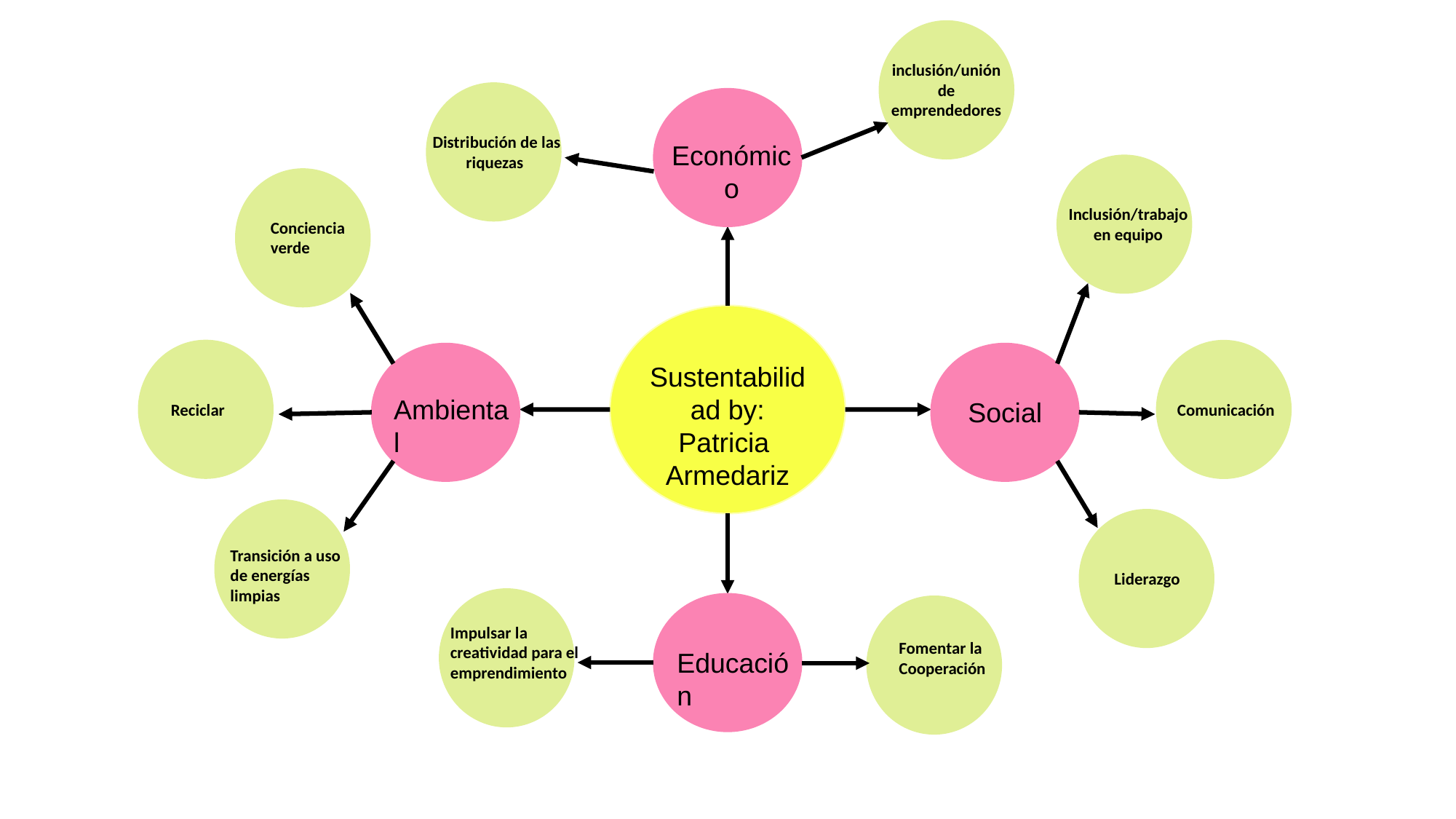

inclusión/unión de emprendedores

Distribución de las riquezas
Económico

Inclusión/trabajo en equipo
Conciencia verde

Sustentabilidad by: Patricia
Armedariz
Ambiental
Social
Reciclar
Comunicación

Transición a uso de energías limpias
Liderazgo

Impulsar la creatividad para el emprendimiento
Fomentar la Cooperación
Educación